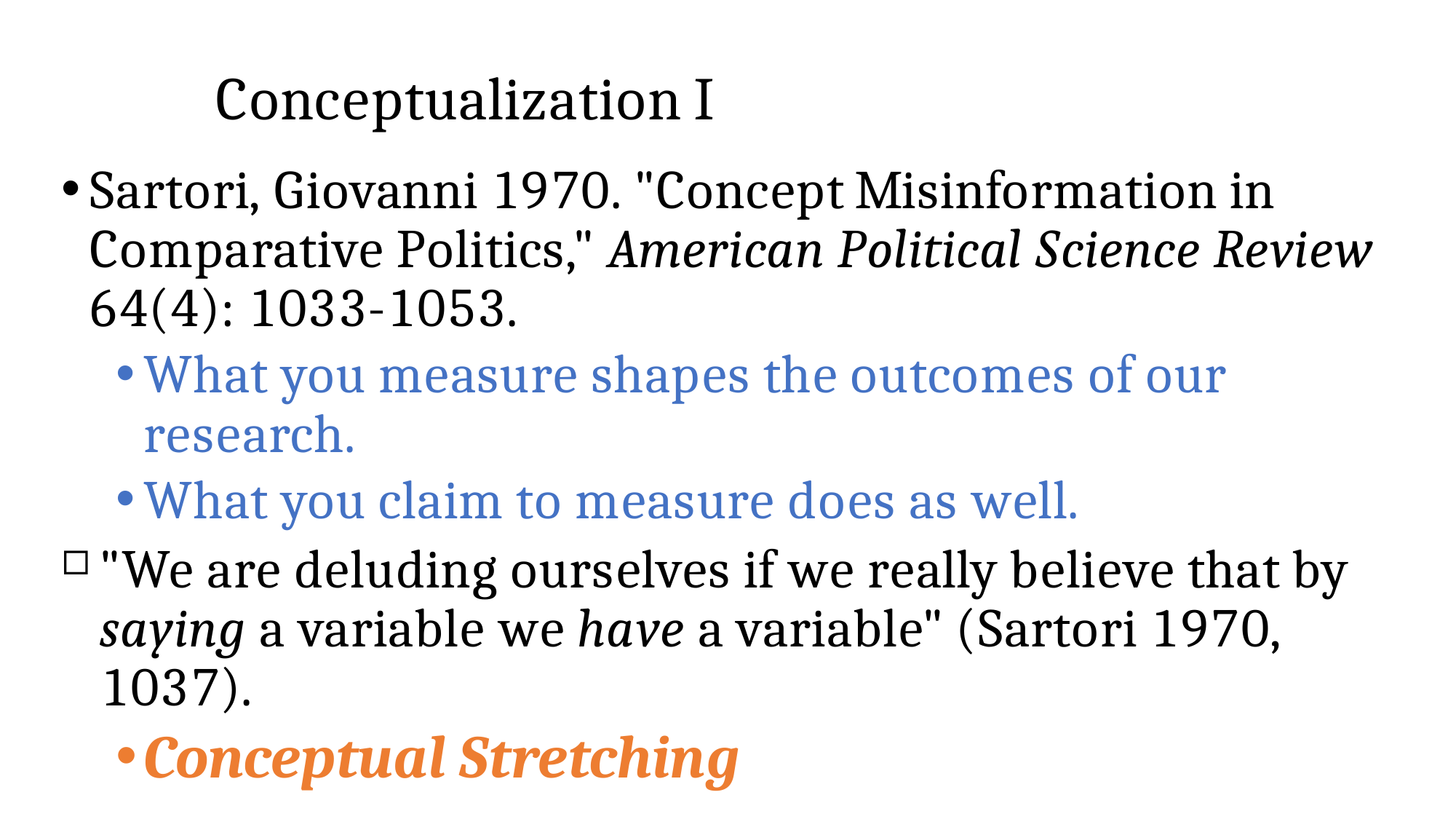

# Conceptualization I
Sartori, Giovanni 1970. "Concept Misinformation in Comparative Politics," American Political Science Review 64(4): 1033-1053.
What you measure shapes the outcomes of our research.
What you claim to measure does as well.
"We are deluding ourselves if we really believe that by saying a variable we have a variable" (Sartori 1970, 1037).
Conceptual Stretching